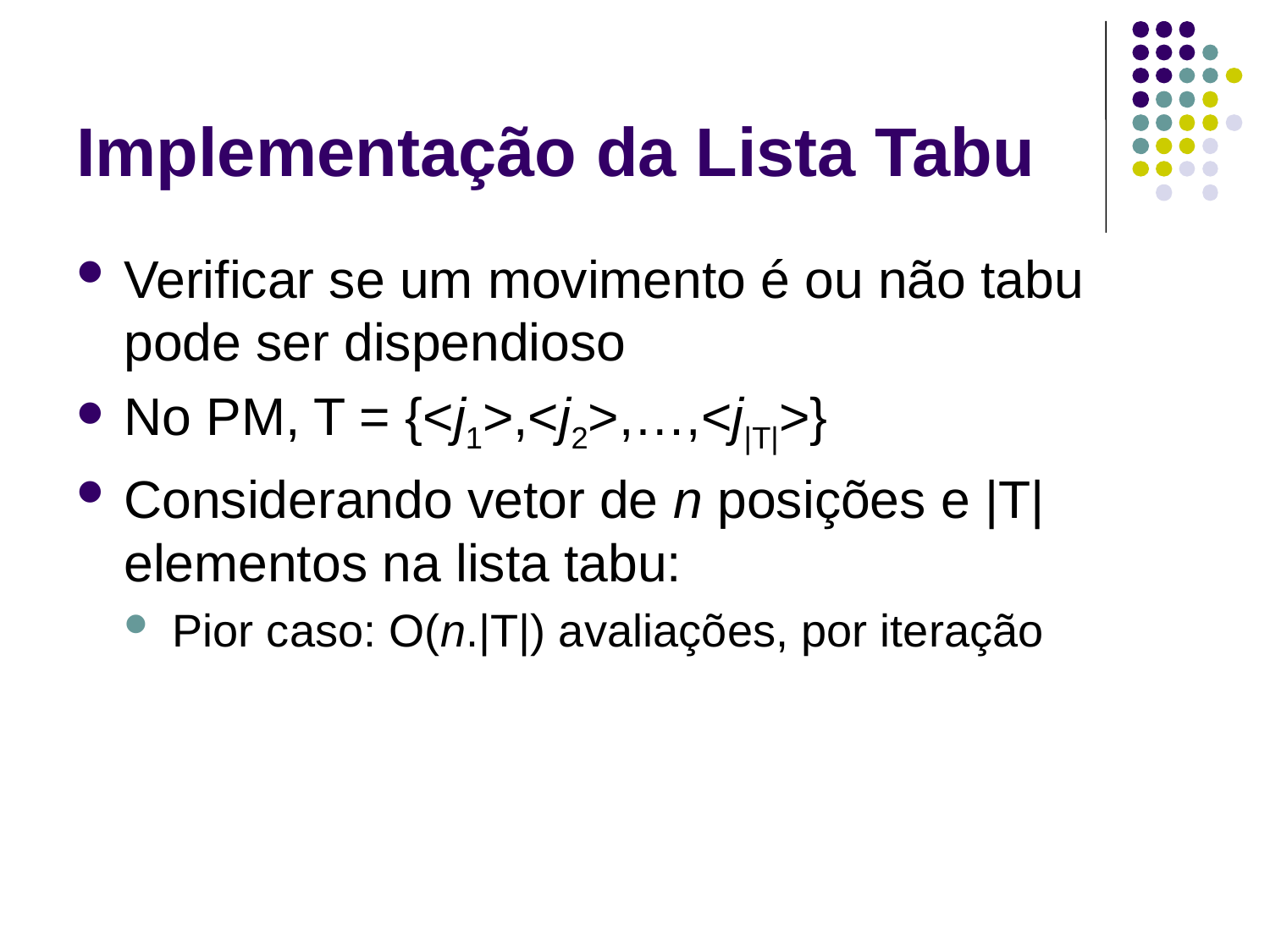

# Implementação da Lista Tabu
Verificar se um movimento é ou não tabu pode ser dispendioso
No PM, T = {<j1>,<j2>,…,<j|T|>}
Considerando vetor de n posições e |T| elementos na lista tabu:
Pior caso: O(n.|T|) avaliações, por iteração